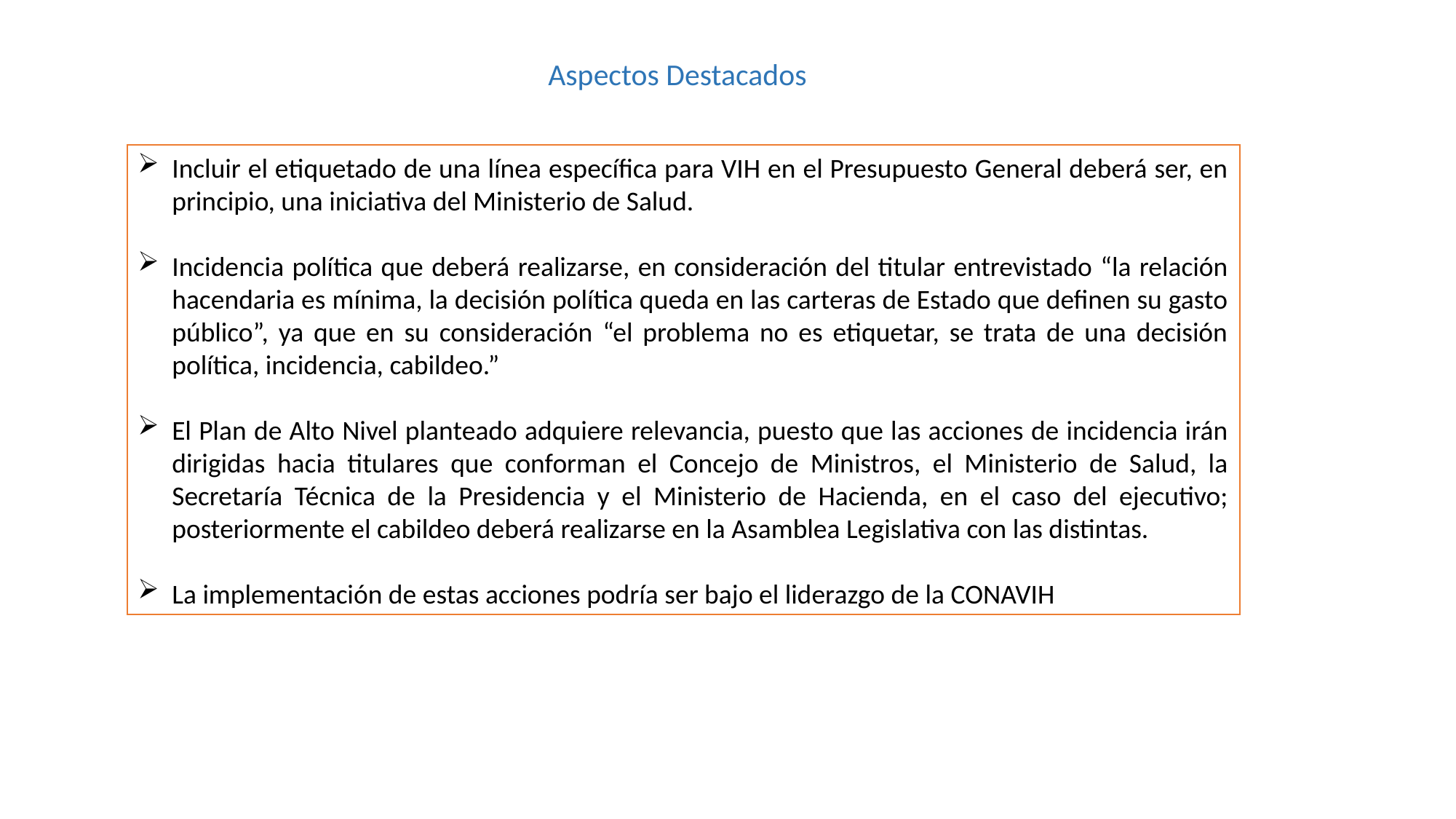

Aspectos Destacados
Incluir el etiquetado de una línea específica para VIH en el Presupuesto General deberá ser, en principio, una iniciativa del Ministerio de Salud.

Incidencia política que deberá realizarse, en consideración del titular entrevistado “la relación hacendaria es mínima, la decisión política queda en las carteras de Estado que definen su gasto público”, ya que en su consideración “el problema no es etiquetar, se trata de una decisión política, incidencia, cabildeo.”

El Plan de Alto Nivel planteado adquiere relevancia, puesto que las acciones de incidencia irán dirigidas hacia titulares que conforman el Concejo de Ministros, el Ministerio de Salud, la Secretaría Técnica de la Presidencia y el Ministerio de Hacienda, en el caso del ejecutivo; posteriormente el cabildeo deberá realizarse en la Asamblea Legislativa con las distintas.

La implementación de estas acciones podría ser bajo el liderazgo de la CONAVIH